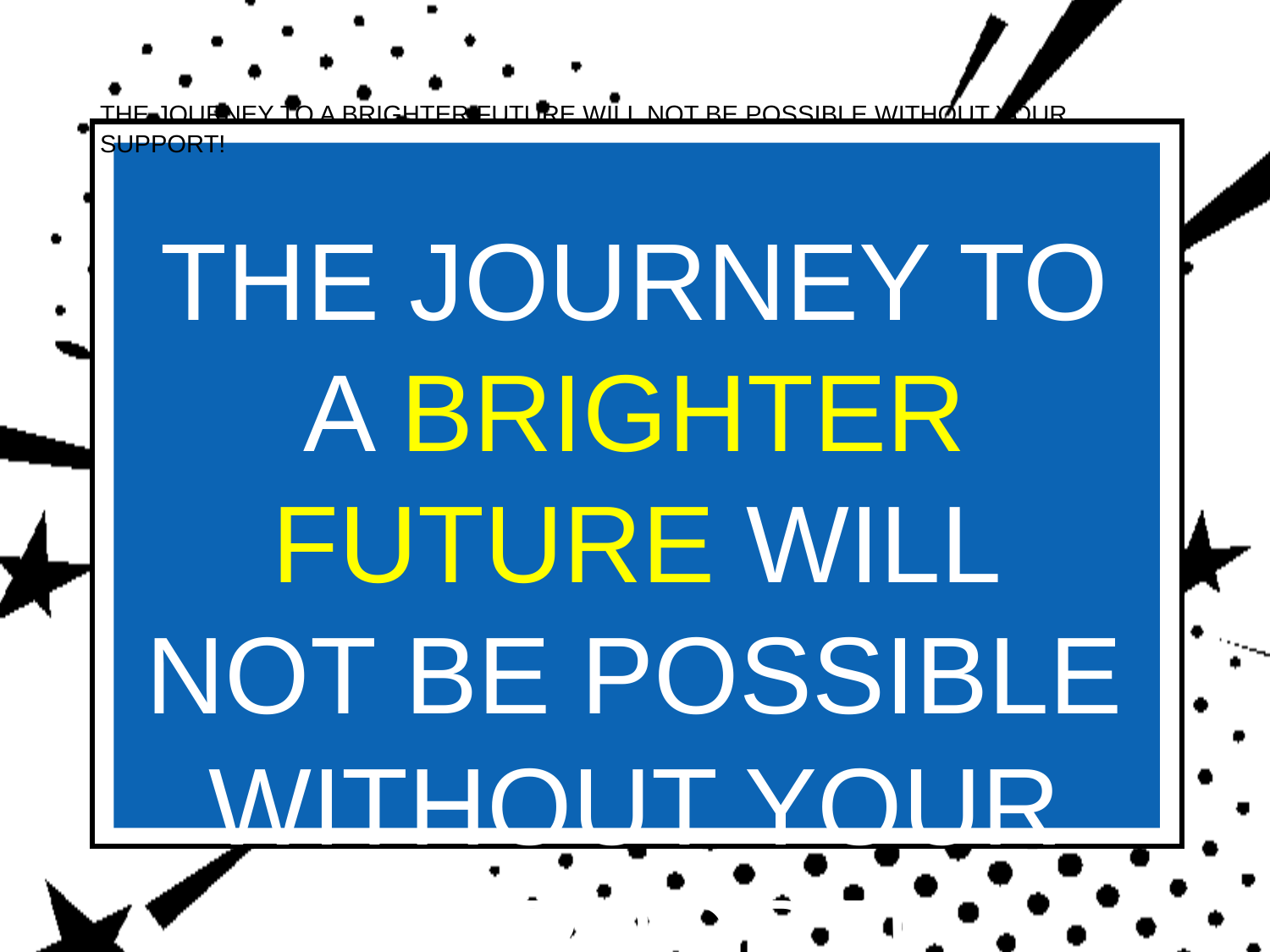

# THE JOURNEY TO A BRIGHTER FUTURE WILL NOT BE POSSIBLE WITHOUT YOUR SUPPORT!
THE JOURNEY TO A BRIGHTER FUTURE WILL NOT BE POSSIBLE WITHOUT YOUR SUPPORT!